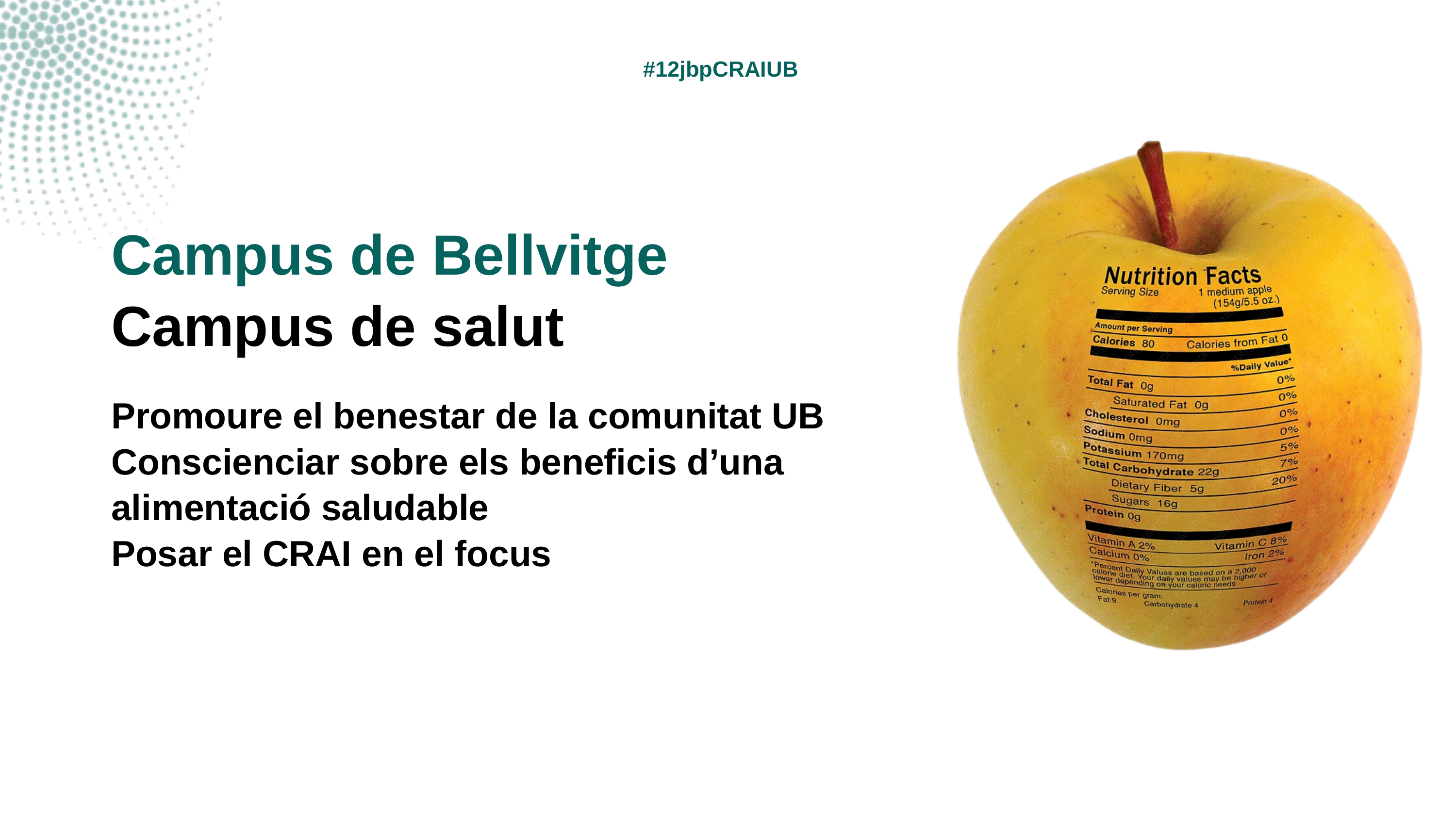

#12jbpCRAIUB

Campus de Bellvitge
Campus de salut
Promoure el benestar de la comunitat UB
Conscienciar sobre els beneficis d’una alimentació saludable
Posar el CRAI en el focus